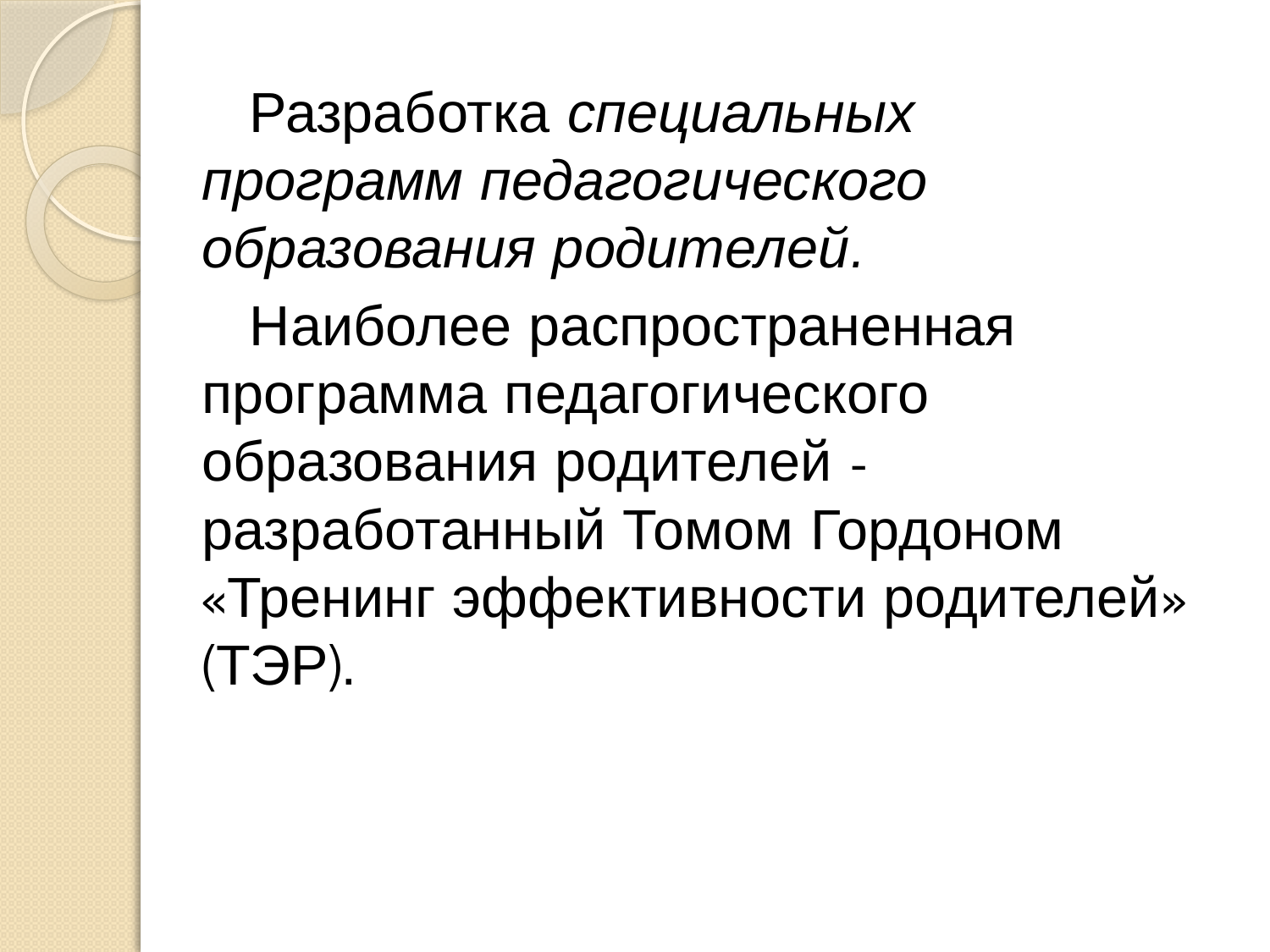

Разработка специальных программ педагогического образования родителей.
Наиболее распространенная программа педагогического образования родителей -  разработанный Томом Гордоном «Тренинг эффективности родителей» (ТЭР).